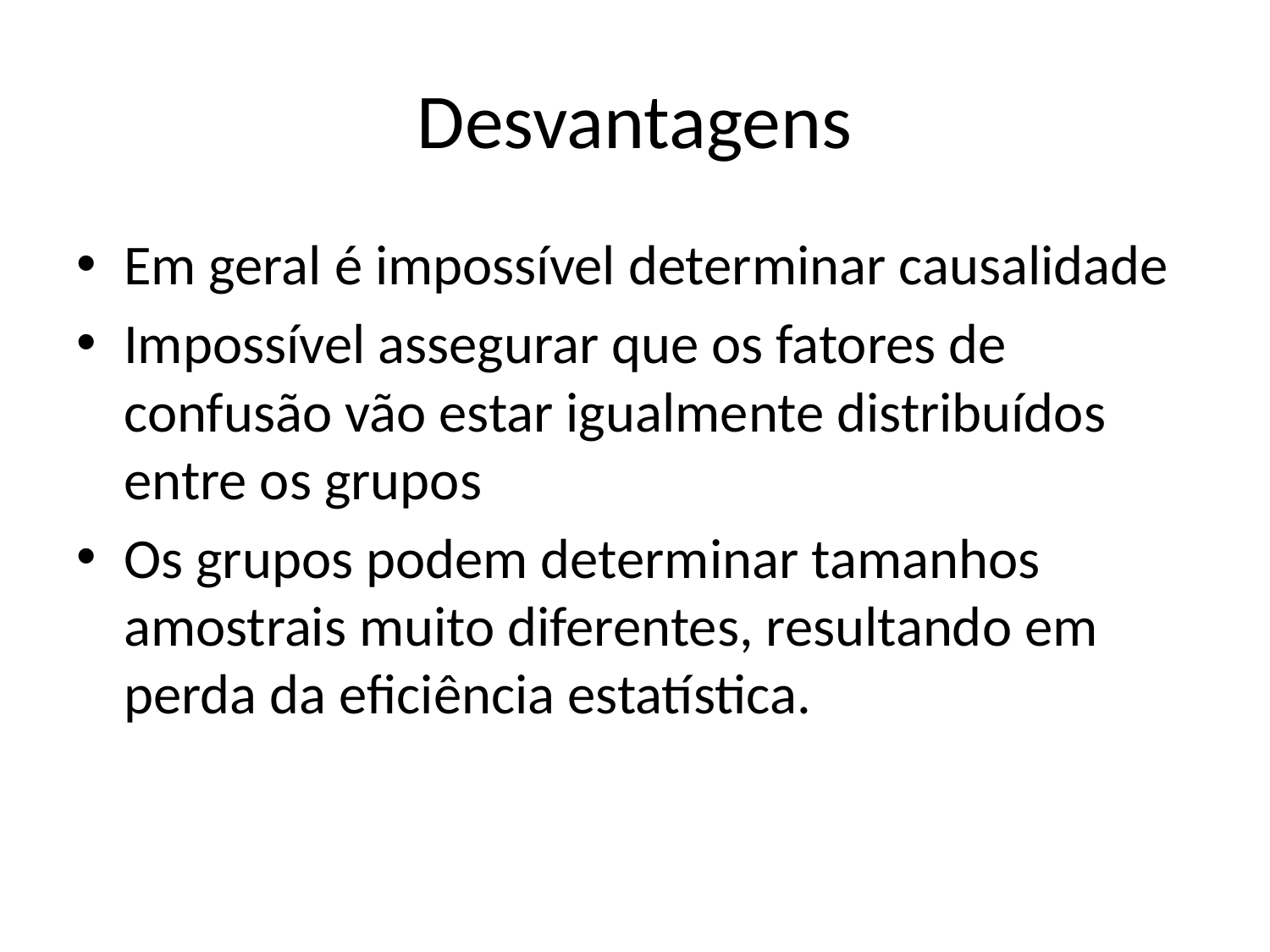

# Desvantagens
Em geral é impossível determinar causalidade
Impossível assegurar que os fatores de confusão vão estar igualmente distribuídos entre os grupos
Os grupos podem determinar tamanhos amostrais muito diferentes, resultando em perda da eficiência estatística.